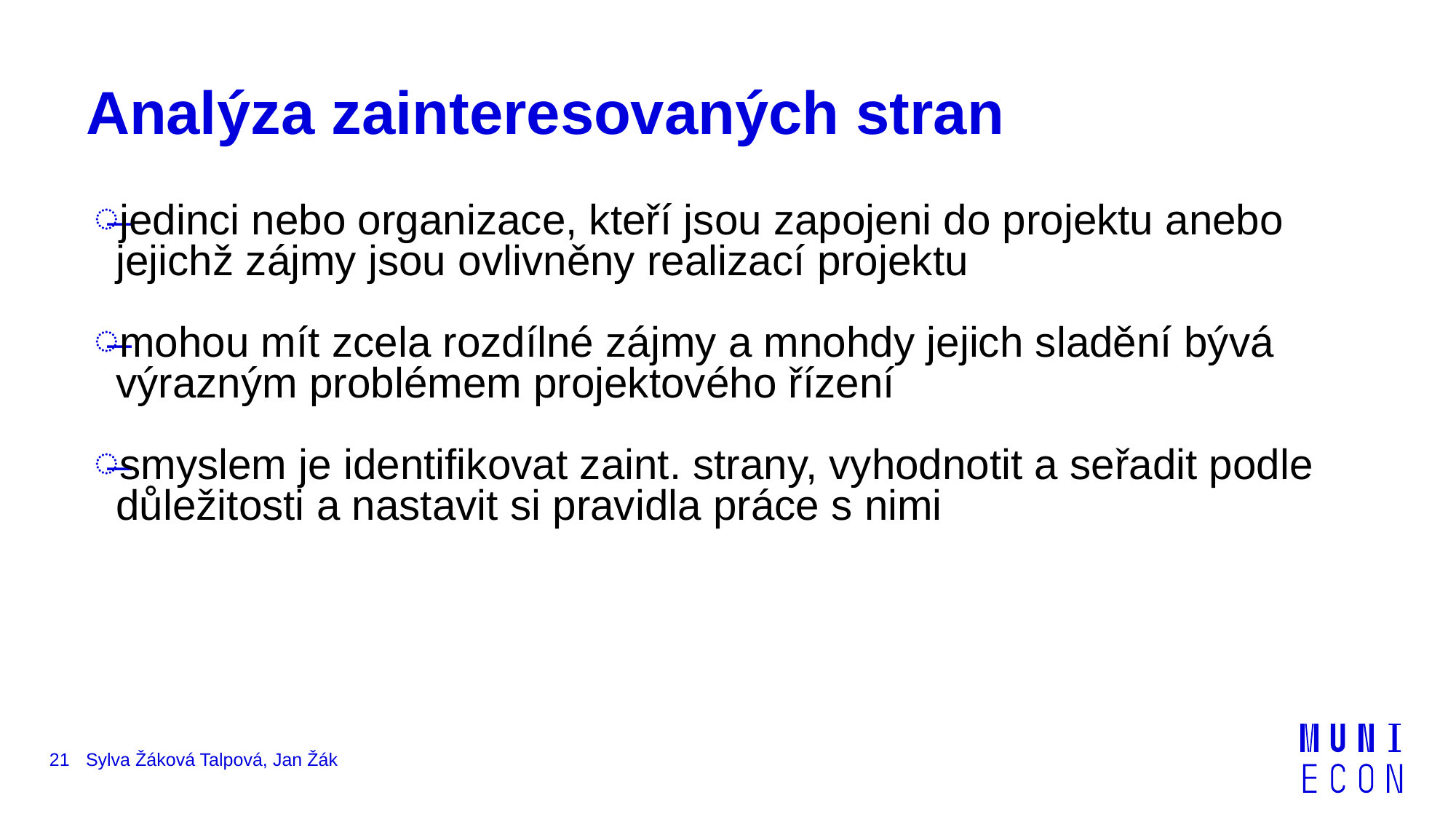

# Analýza zainteresovaných stran
jedinci nebo organizace, kteří jsou zapojeni do projektu anebo jejichž zájmy jsou ovlivněny realizací projektu

mohou mít zcela rozdílné zájmy a mnohdy jejich sladění bývá výrazným problémem projektového řízení

smyslem je identifikovat zaint. strany, vyhodnotit a seřadit podle důležitosti a nastavit si pravidla práce s nimi

21
Sylva Žáková Talpová, Jan Žák